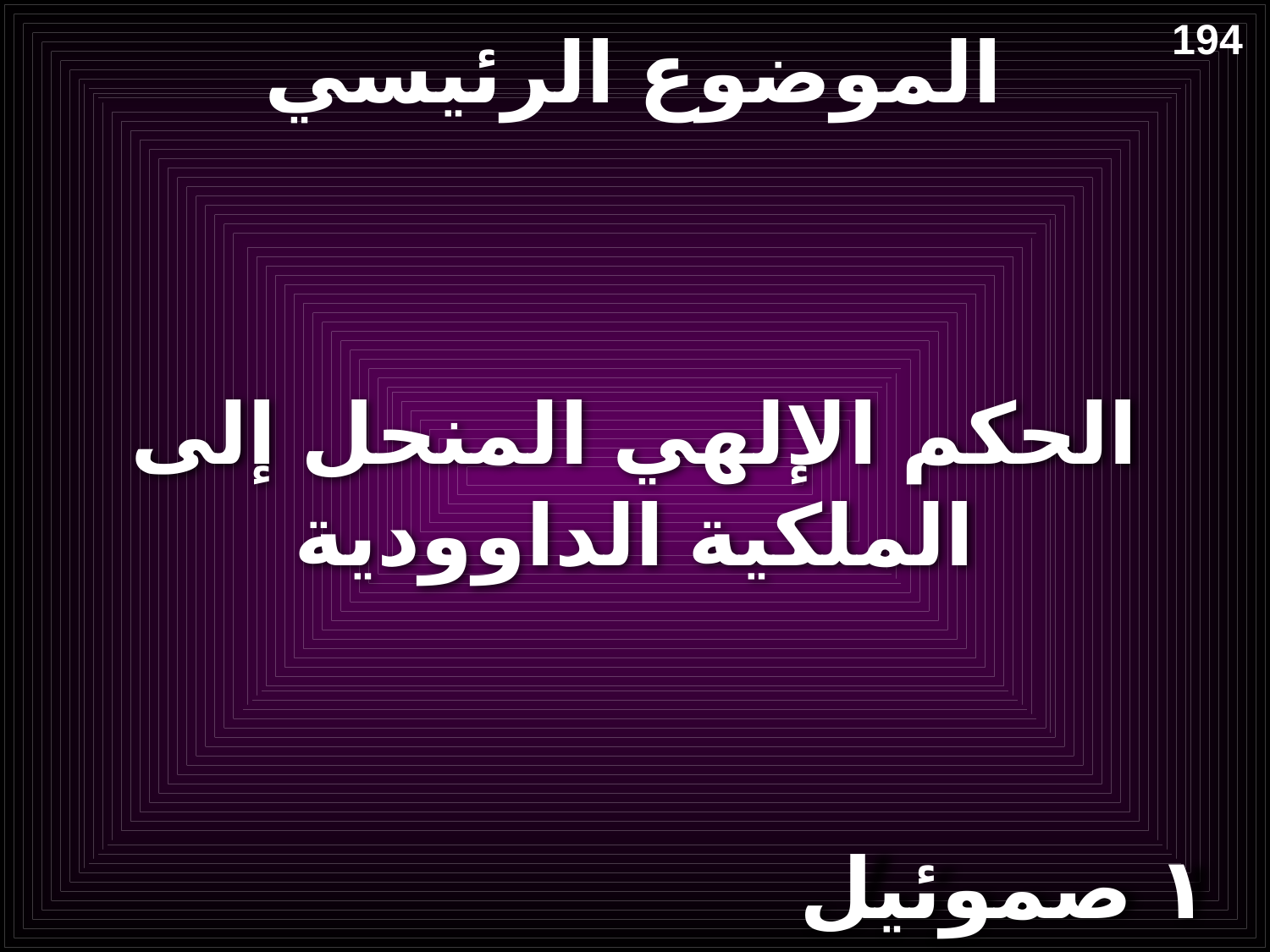

# الموضوع الرئيسي
194
الحكم الإلهي المنحل إلى الملكية الداوودية
١ صموئيل